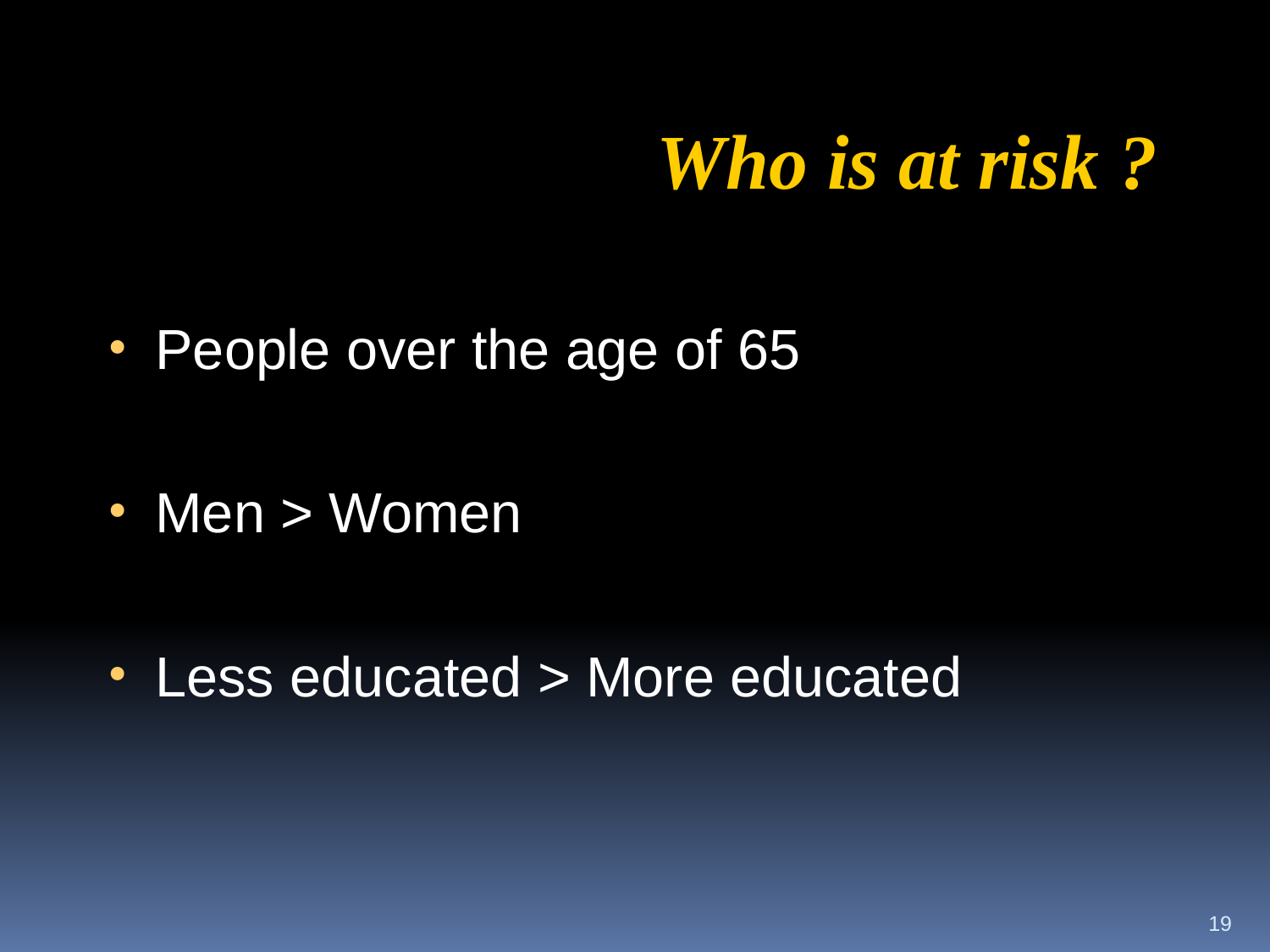

Who is at risk ?
People over the age of 65

Men > Women

Less educated > More educated
19